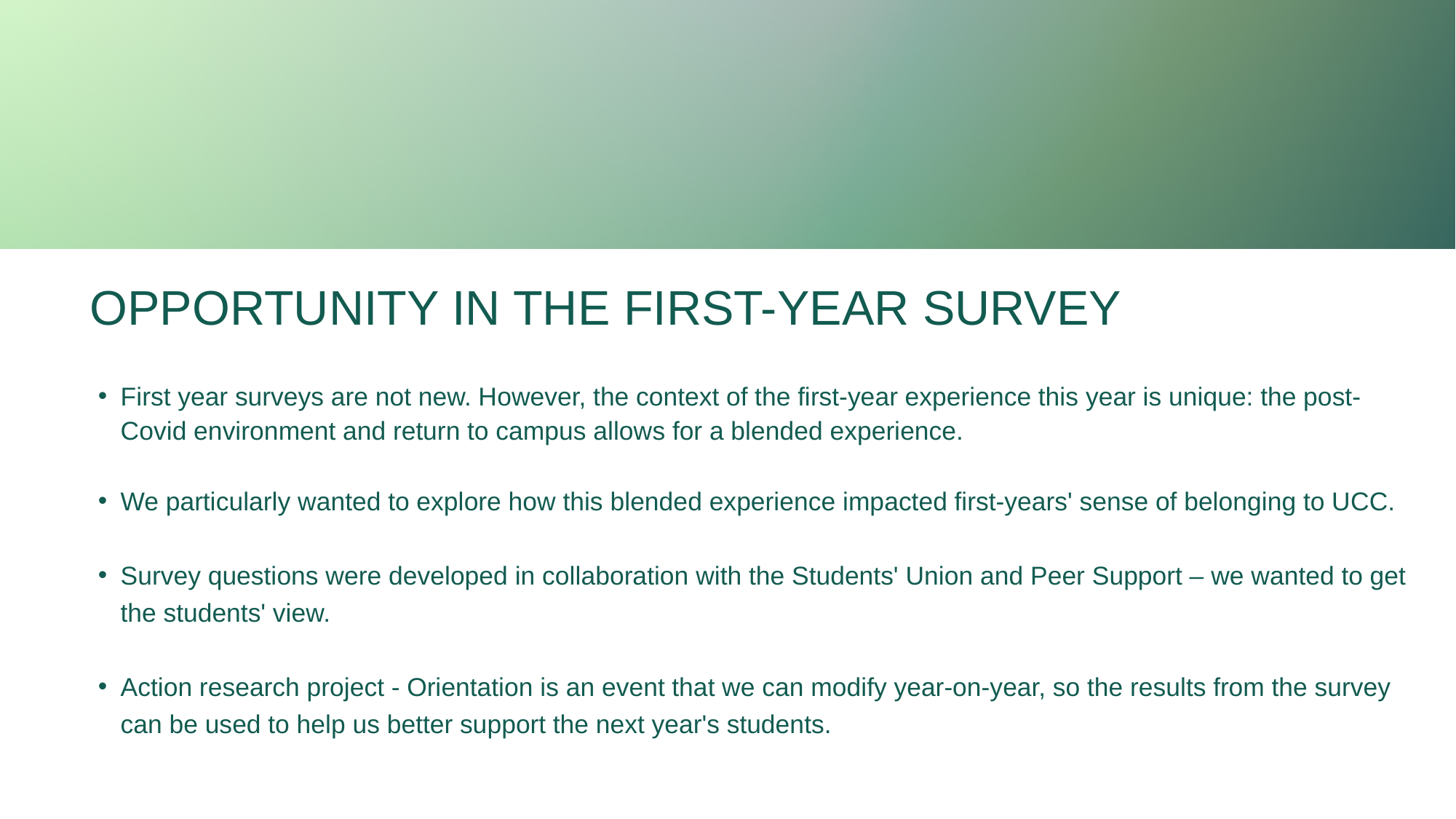

OPPORTUNITY IN THE FIRST-YEAR SURVEY
First year surveys are not new. However, the context of the first-year experience this year is unique: the post-Covid environment and return to campus allows for a blended experience.

We particularly wanted to explore how this blended experience impacted first-years' sense of belonging to UCC.

Survey questions were developed in collaboration with the Students' Union and Peer Support – we wanted to get the students' view.

Action research project - Orientation is an event that we can modify year-on-year, so the results from the survey can be used to help us better support the next year's students.